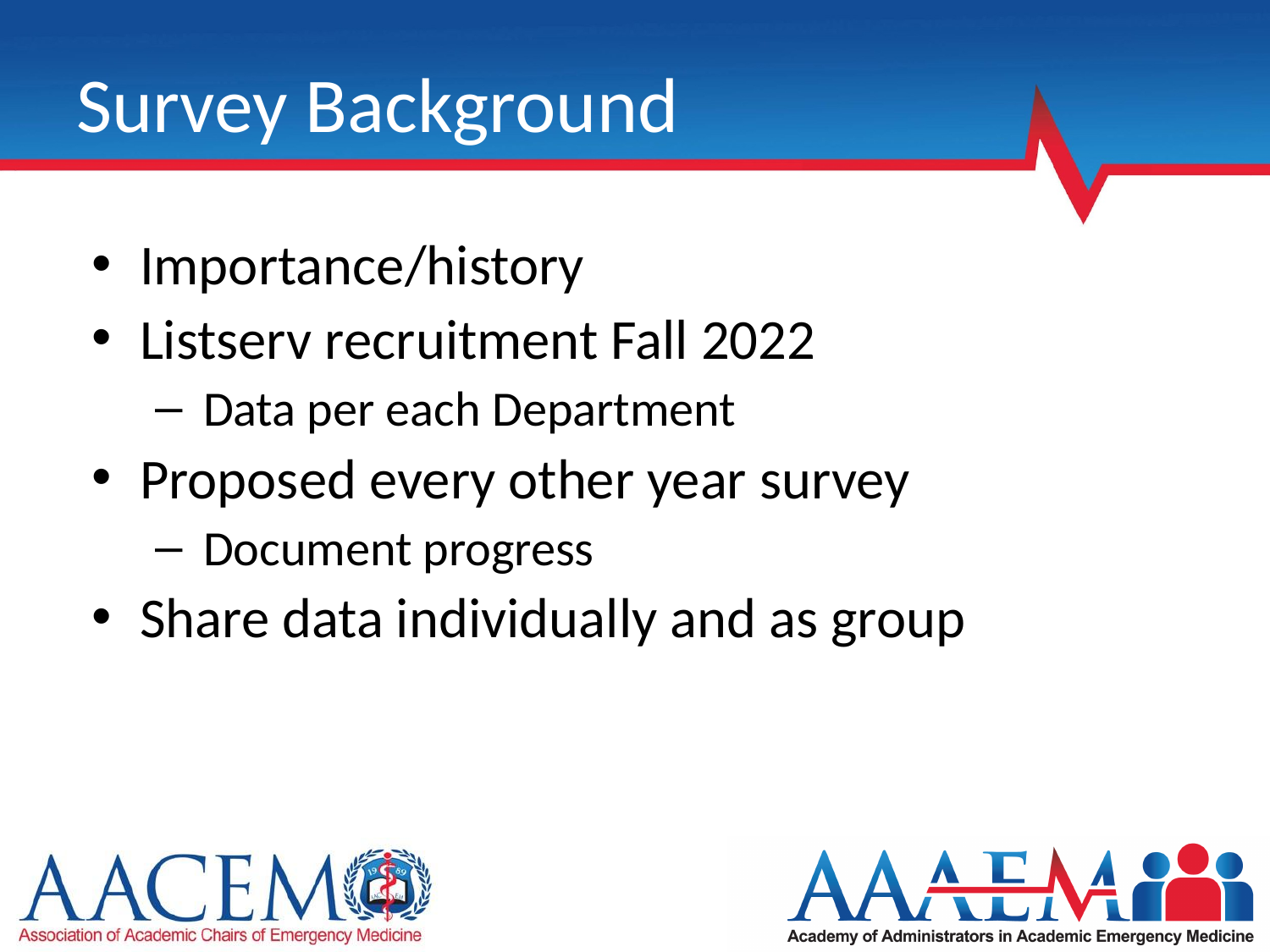

# Survey Background
Importance/history
Listserv recruitment Fall 2022
Data per each Department
Proposed every other year survey
Document progress
Share data individually and as group